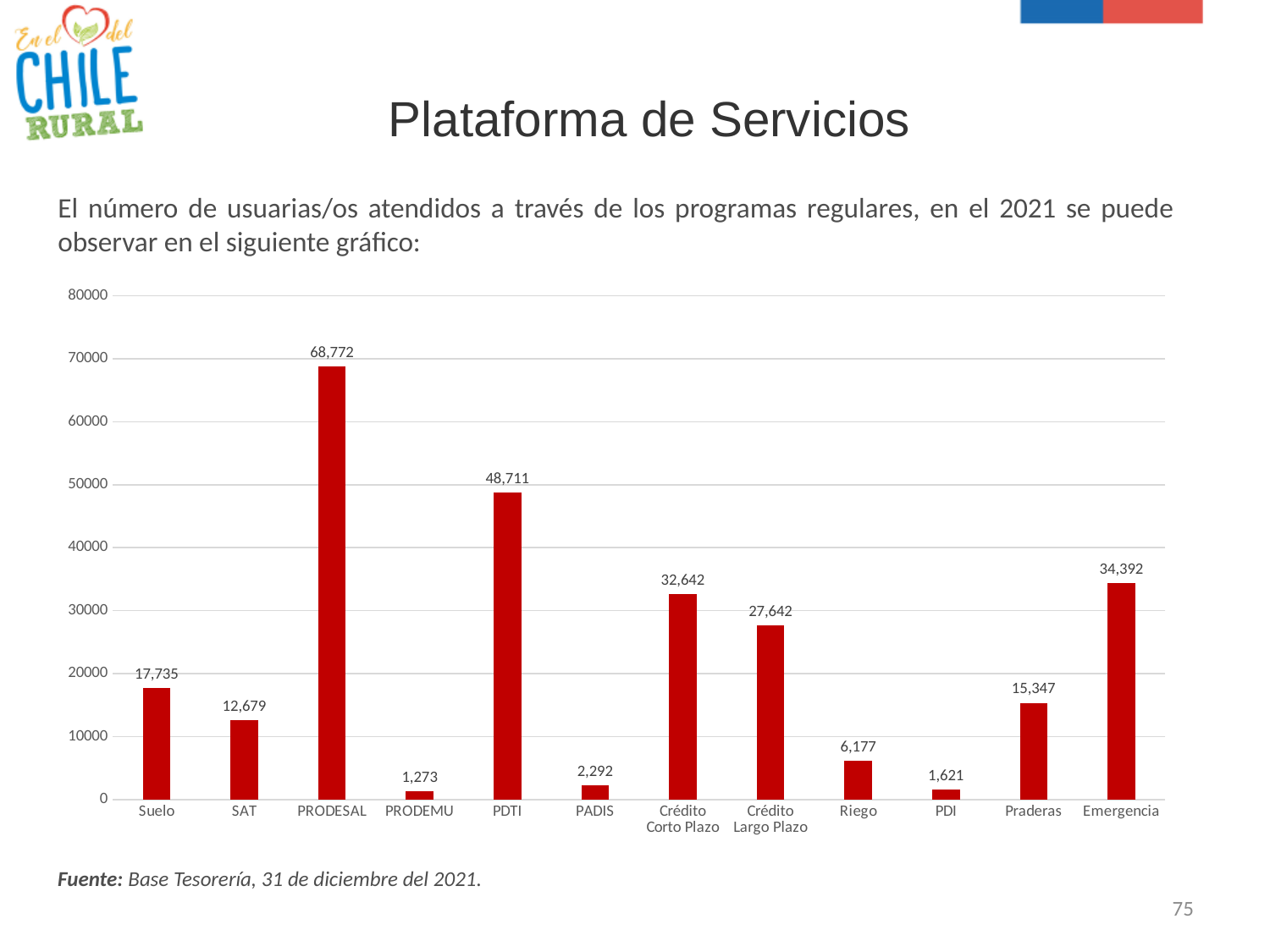

# Plataforma de Servicios
El número de usuarias/os atendidos a través de los programas regulares, en el 2021 se puede observar en el siguiente gráfico:

### Chart

| Category |  |
|---|---|
| Suelo | 17735.0 |
| SAT | 12679.0 |
| PRODESAL | 68772.0 |
| PRODEMU | 1273.0 |
| PDTI | 48711.0 |
| PADIS | 2292.0 |
| Crédito Corto Plazo | 32642.0 |
| Crédito Largo Plazo | 27642.0 |
| Riego | 6177.0 |
| PDI | 1621.0 |
| Praderas | 15347.0 |
| Emergencia | 34392.0 |
Fuente: Base Tesorería, 31 de diciembre del 2021.
75